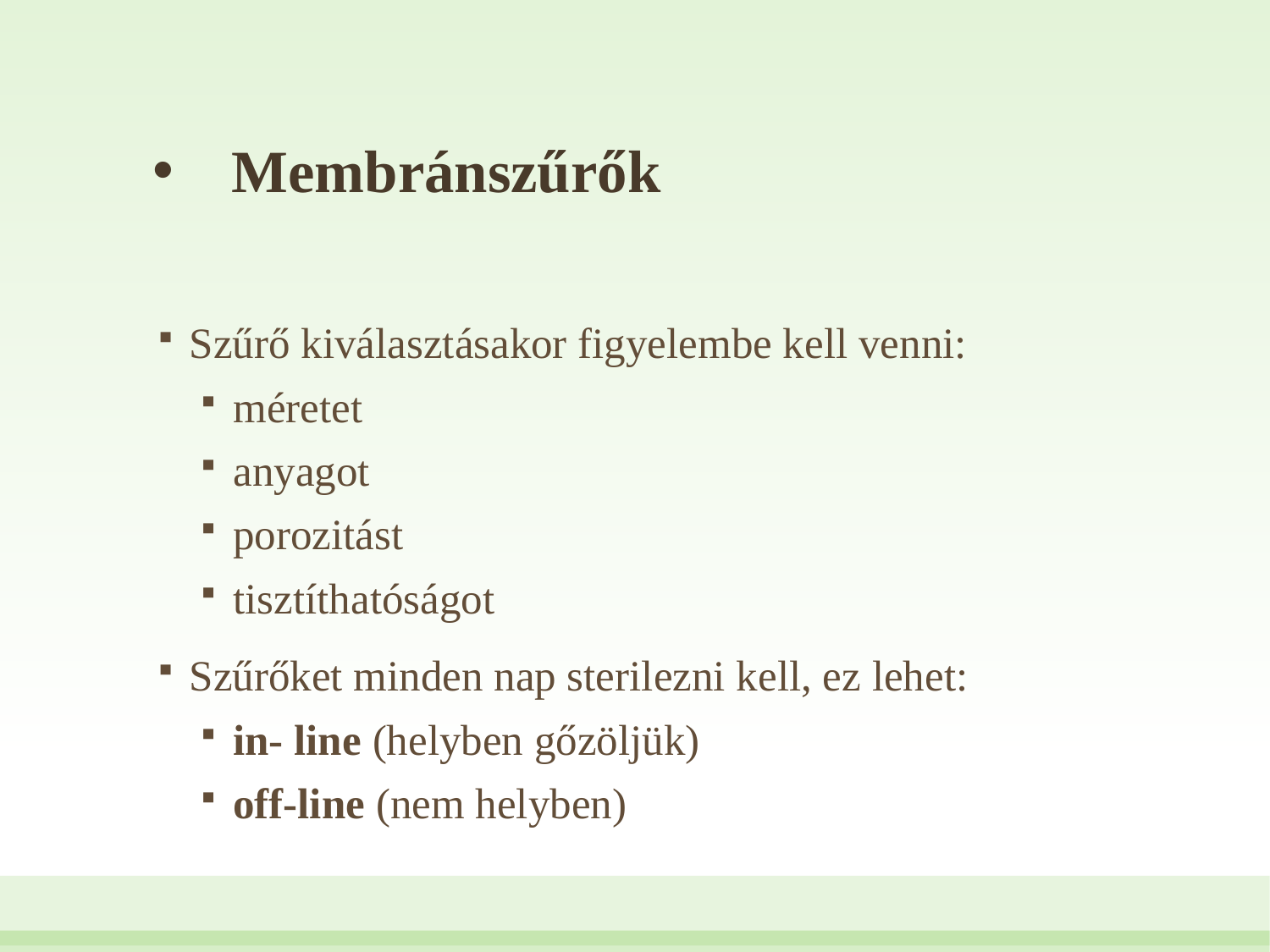

# Membránszűrők

Szűrő kiválasztásakor figyelembe kell venni:
méretet
anyagot
porozitást
tisztíthatóságot
Szűrőket minden nap sterilezni kell, ez lehet:
in- line (helyben gőzöljük)
off-line (nem helyben)